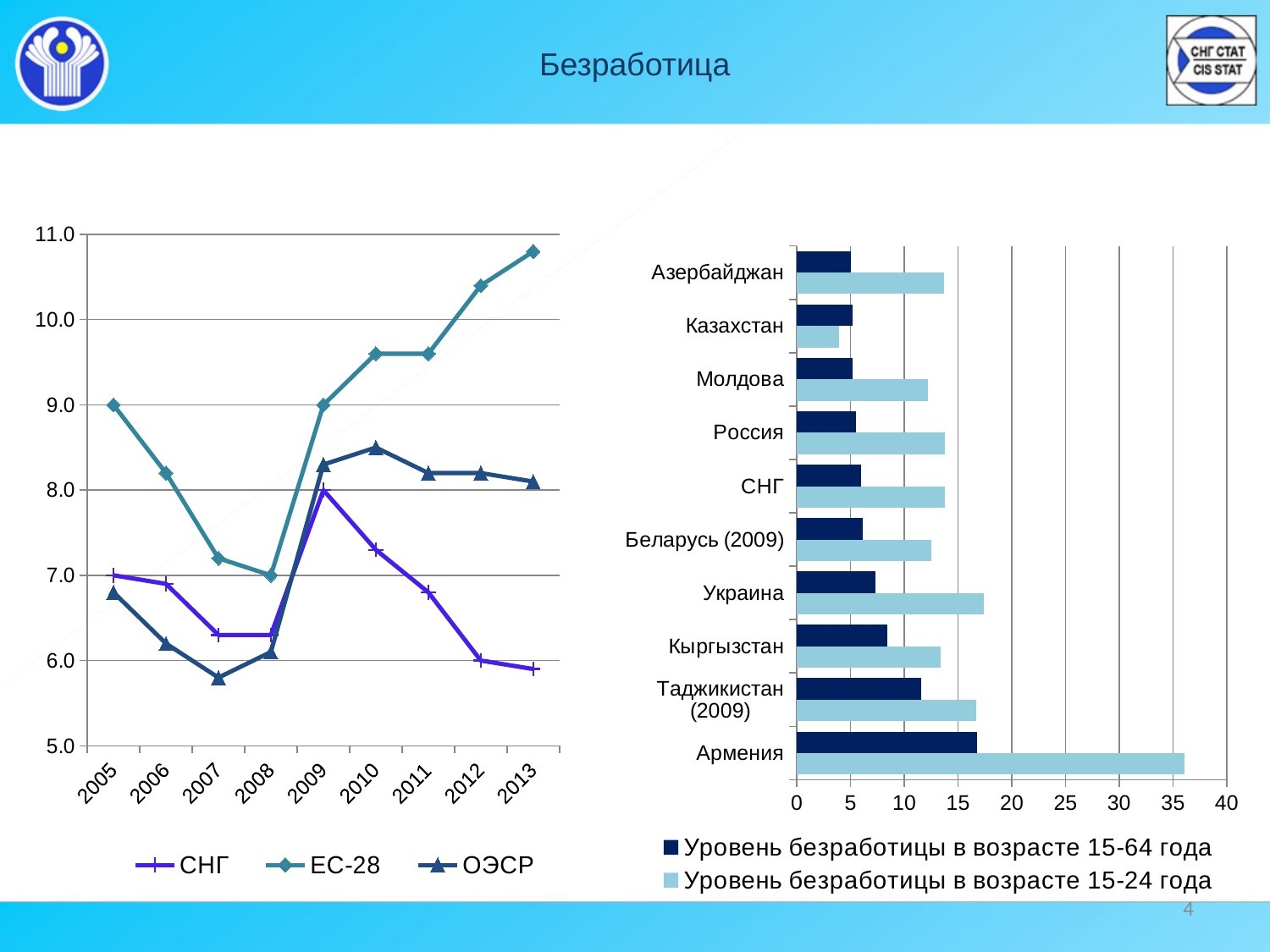

# Безработица

### Chart

| Category |
|---|

### Chart

| Category |
|---|

### Chart

| Category | СНГ | ЕС-28 | ОЭСР |
|---|---|---|---|
| 2005 | 7.0 | 9.0 | 6.8 |
| 2006 | 6.9 | 8.2 | 6.2 |
| 2007 | 6.3 | 7.2 | 5.8 |
| 2008 | 6.3 | 7.0 | 6.1 |
| 2009 | 8.0 | 9.0 | 8.3 |
| 2010 | 7.3 | 9.6 | 8.5 |
| 2011 | 6.8 | 9.6 | 8.2 |
| 2012 | 6.0 | 10.4 | 8.2 |
| 2013 | 5.9 | 10.8 | 8.1 |

### Chart

| Category |  |  |
|---|---|---|
| Армения | 36.1 | 16.8 |
| Таджикистан (2009) | 16.7 | 11.6 |
| Кыргызстан | 13.4 | 8.4 |
| Украина | 17.4 | 7.3 |
| Беларусь (2009) | 12.5 | 6.1 |
| СНГ | 13.8 | 6.0 |
| Россия | 13.8 | 5.5 |
| Молдова | 12.2 | 5.2 |
| Казахстан | 3.9 | 5.2 |
| Азербайджан | 13.7 | 5.0 |
4